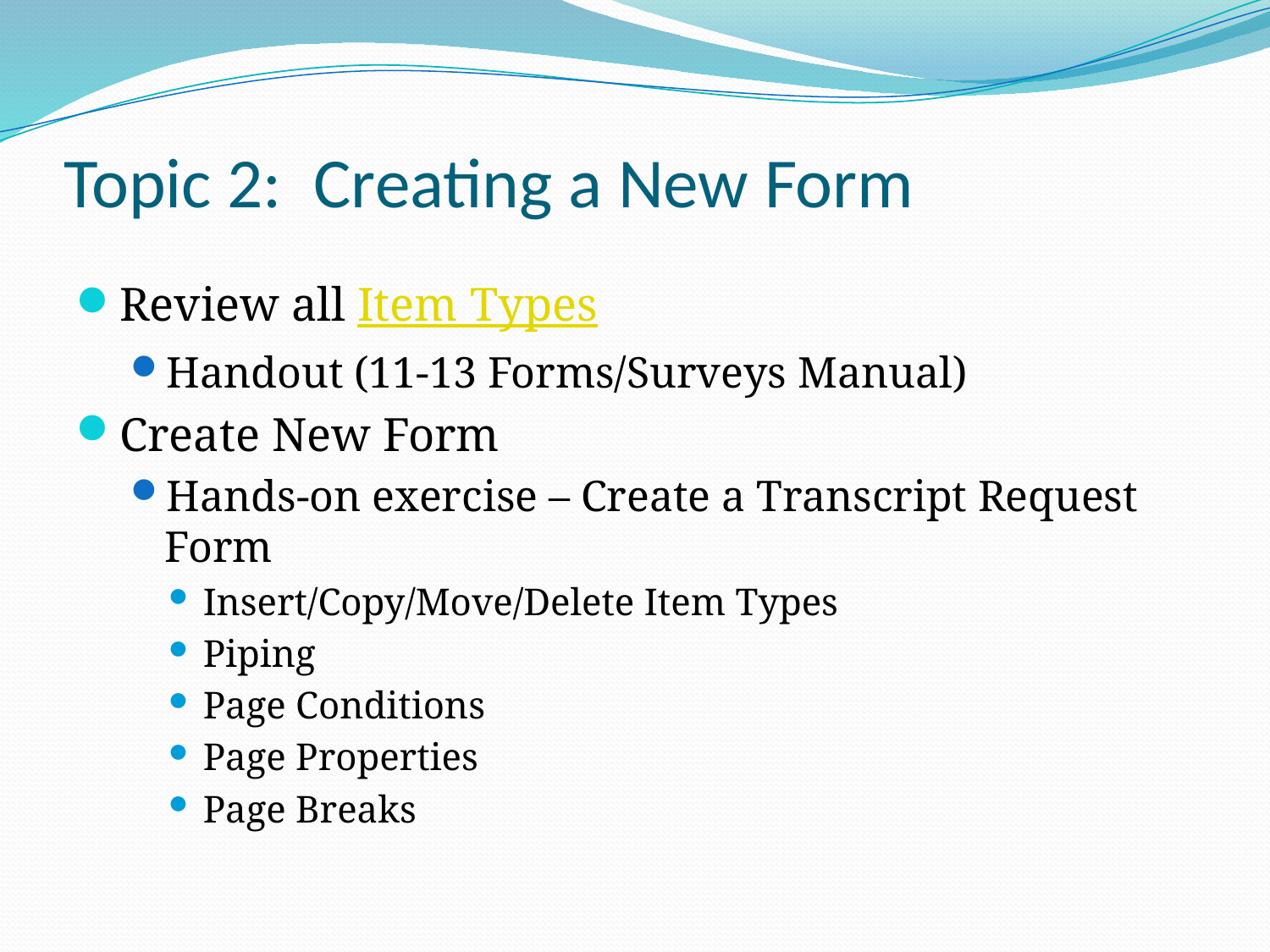

# Topic 2:  Creating a New Form
Review all Item Types
Handout (11-13 Forms/Surveys Manual)
Create New Form
Hands-on exercise – Create a Transcript Request Form
Insert/Copy/Move/Delete Item Types
Piping
Page Conditions
Page Properties
Page Breaks